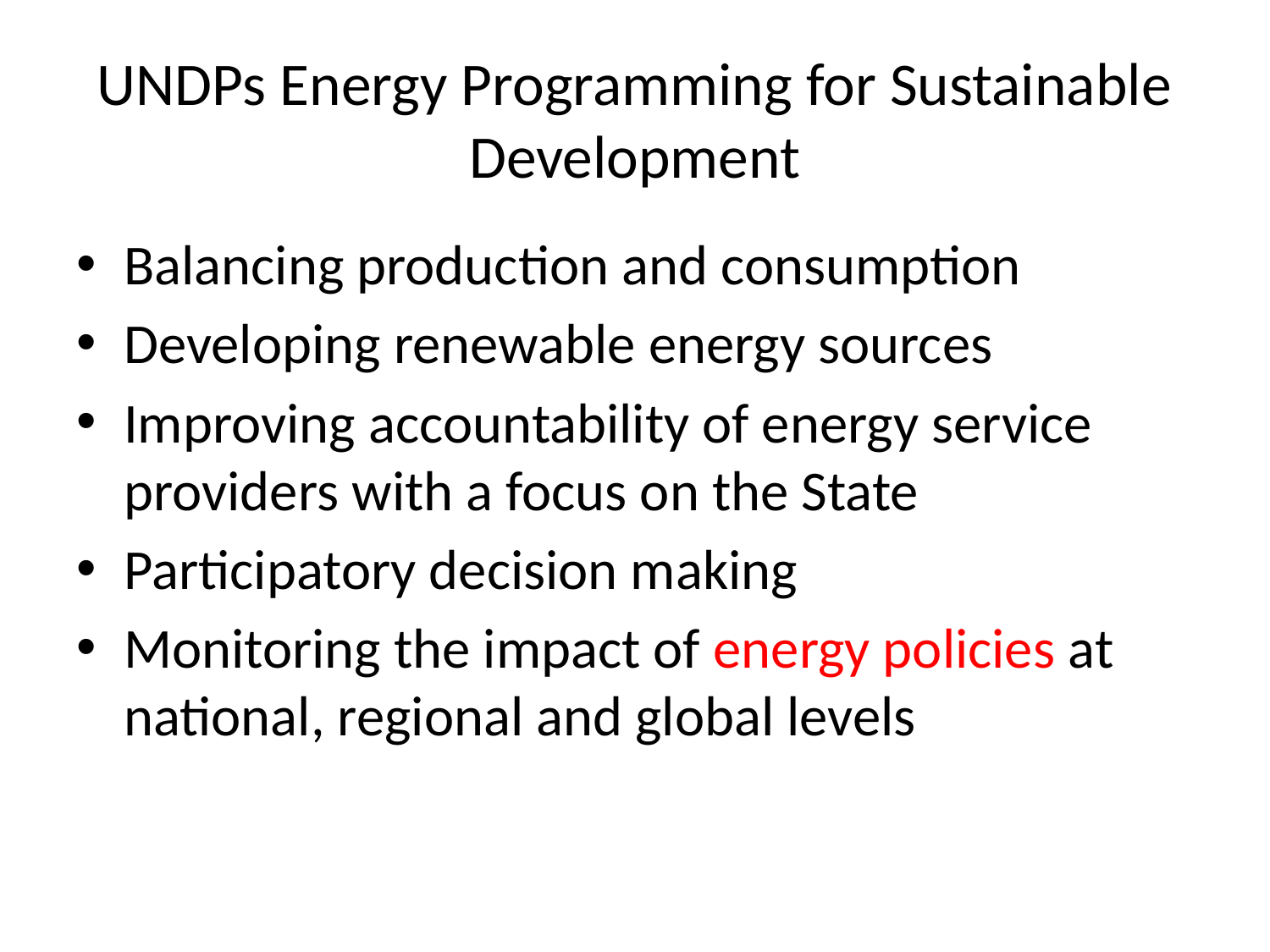

# UNDPs Energy Programming for Sustainable Development
Balancing production and consumption
Developing renewable energy sources
Improving accountability of energy service providers with a focus on the State
Participatory decision making
Monitoring the impact of energy policies at national, regional and global levels